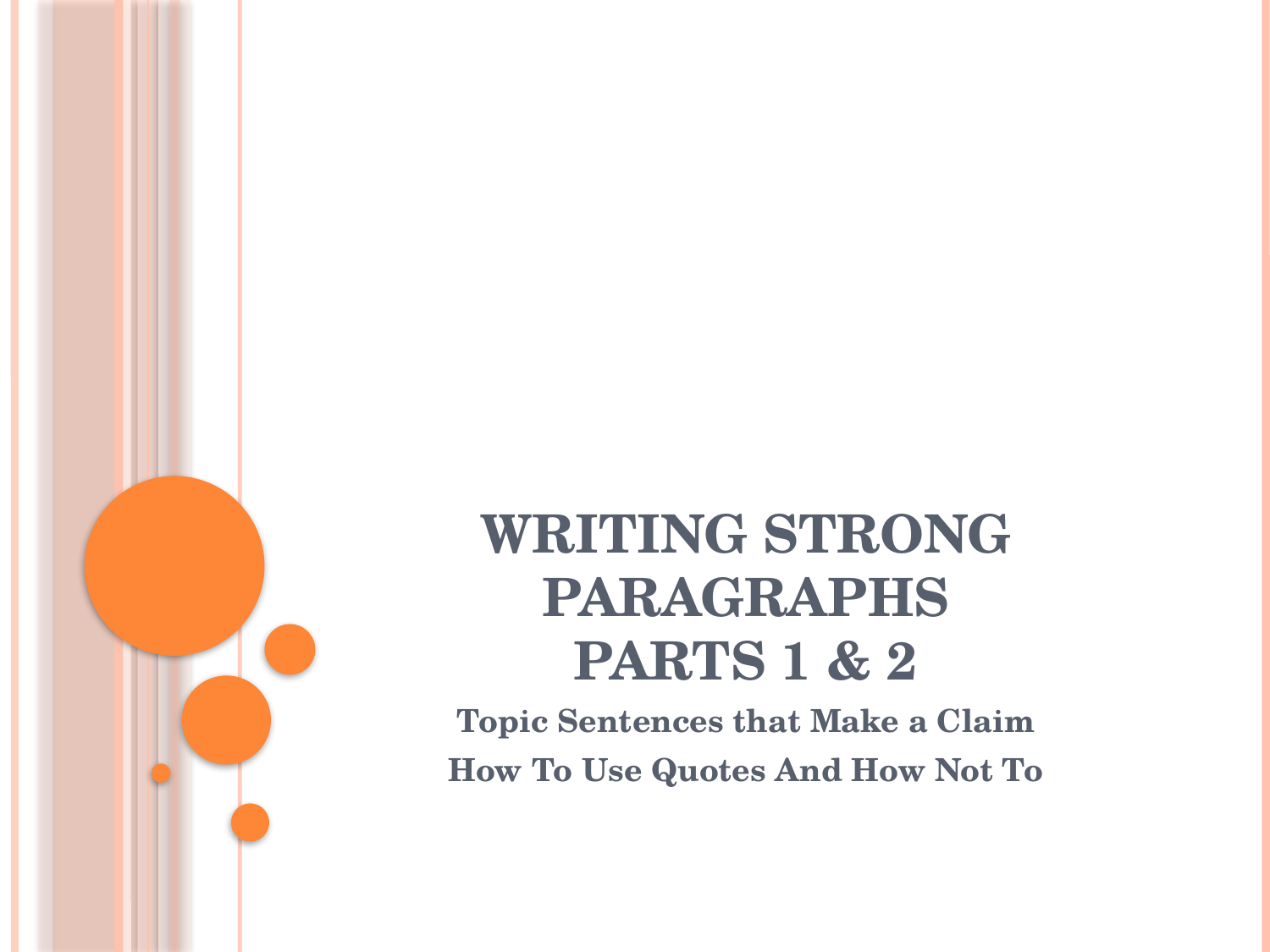

# Writing Strong Paragraphs Parts 1 & 2
Topic Sentences that Make a Claim
How To Use Quotes And How Not To